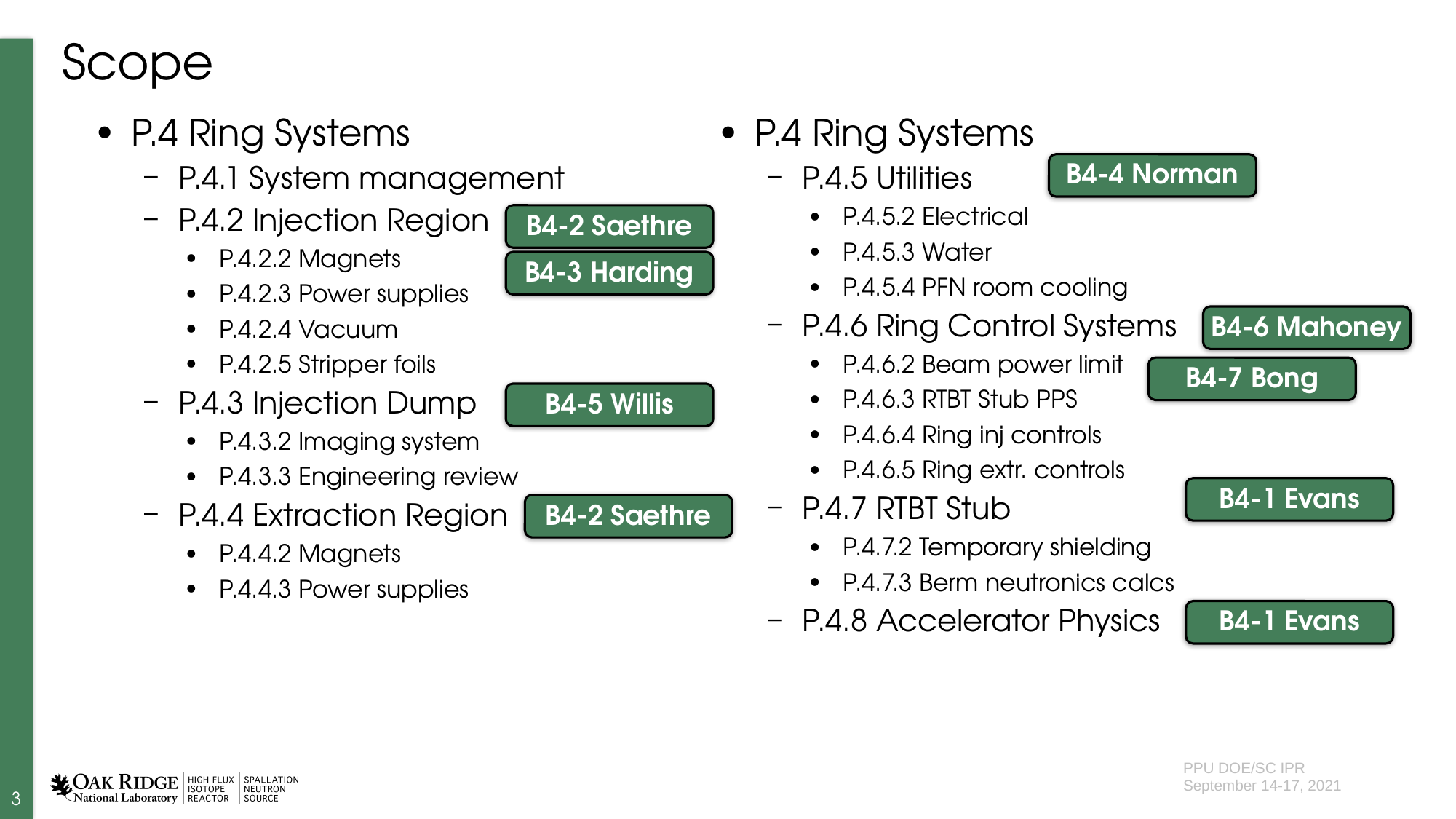

Scope
P.4 Ring Systems
P.4.5 Utilities
P.4.5.2 Electrical
P.4.5.3 Water
P.4.5.4 PFN room cooling
P.4.6 Ring Control Systems
P.4.6.2 Beam power limit
P.4.6.3 RTBT Stub PPS
P.4.6.4 Ring inj controls
P.4.6.5 Ring extr. controls
P.4.7 RTBT Stub
P.4.7.2 Temporary shielding
P.4.7.3 Berm neutronics calcs
P.4.8 Accelerator Physics
P.4 Ring Systems
P.4.1 System management
P.4.2 Injection Region
P.4.2.2 Magnets
P.4.2.3 Power supplies
P.4.2.4 Vacuum
P.4.2.5 Stripper foils
P.4.3 Injection Dump
P.4.3.2 Imaging system
P.4.3.3 Engineering review
P.4.4 Extraction Region
P.4.4.2 Magnets
P.4.4.3 Power supplies
B4-4 Norman
B4-2 Saethre
B4-3 Harding
B4-6 Mahoney
B4-7 Bong
B4-5 Willis
B4-1 Evans
B4-2 Saethre
B4-1 Evans